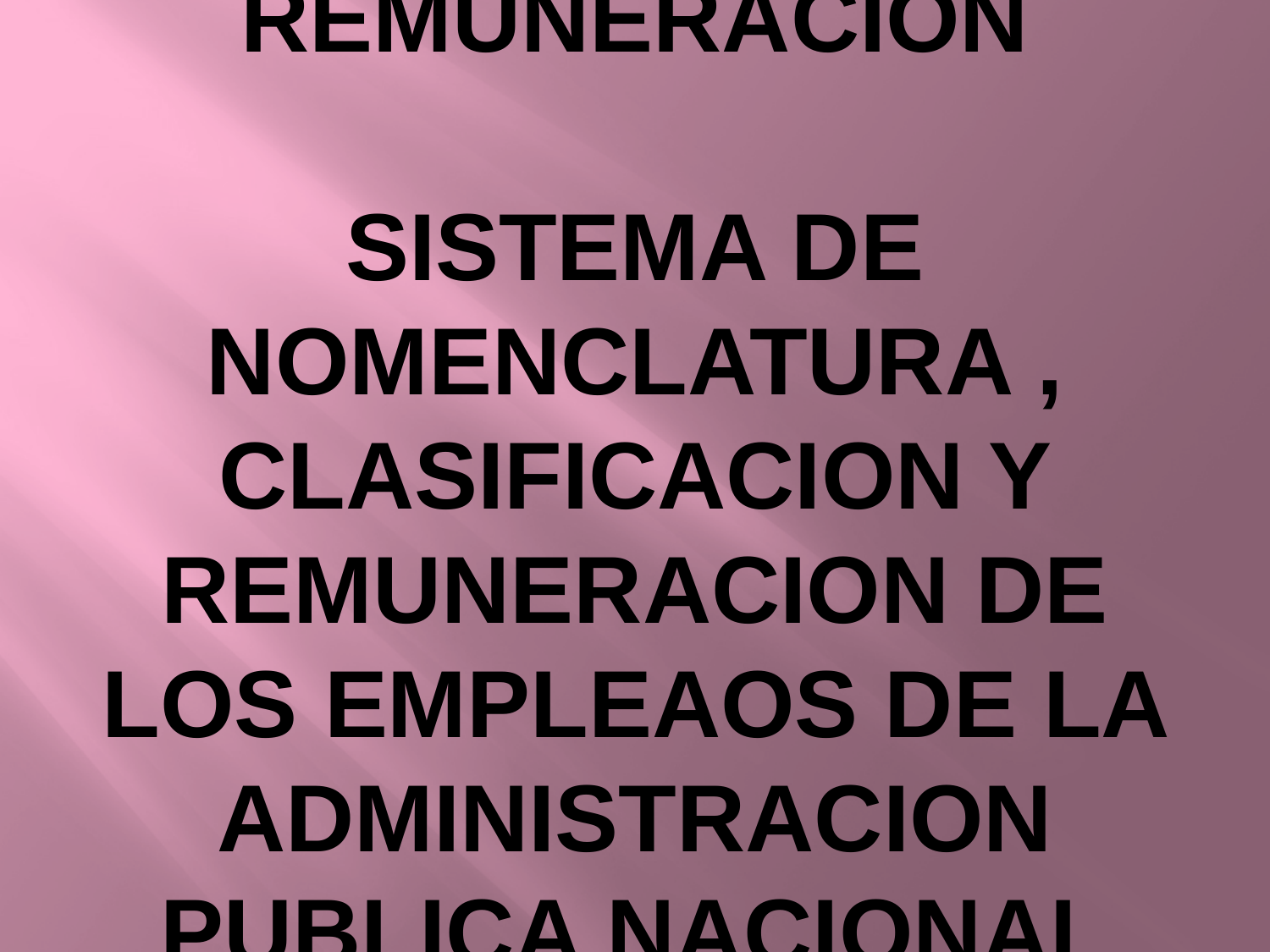

# REMUNERACION SISTEMA DE NOMENCLATURA , CLASIFICACION Y REMUNERACION DE LOS EMPLEAOS DE LA ADMINISTRACION PUBLICA NACIONAL